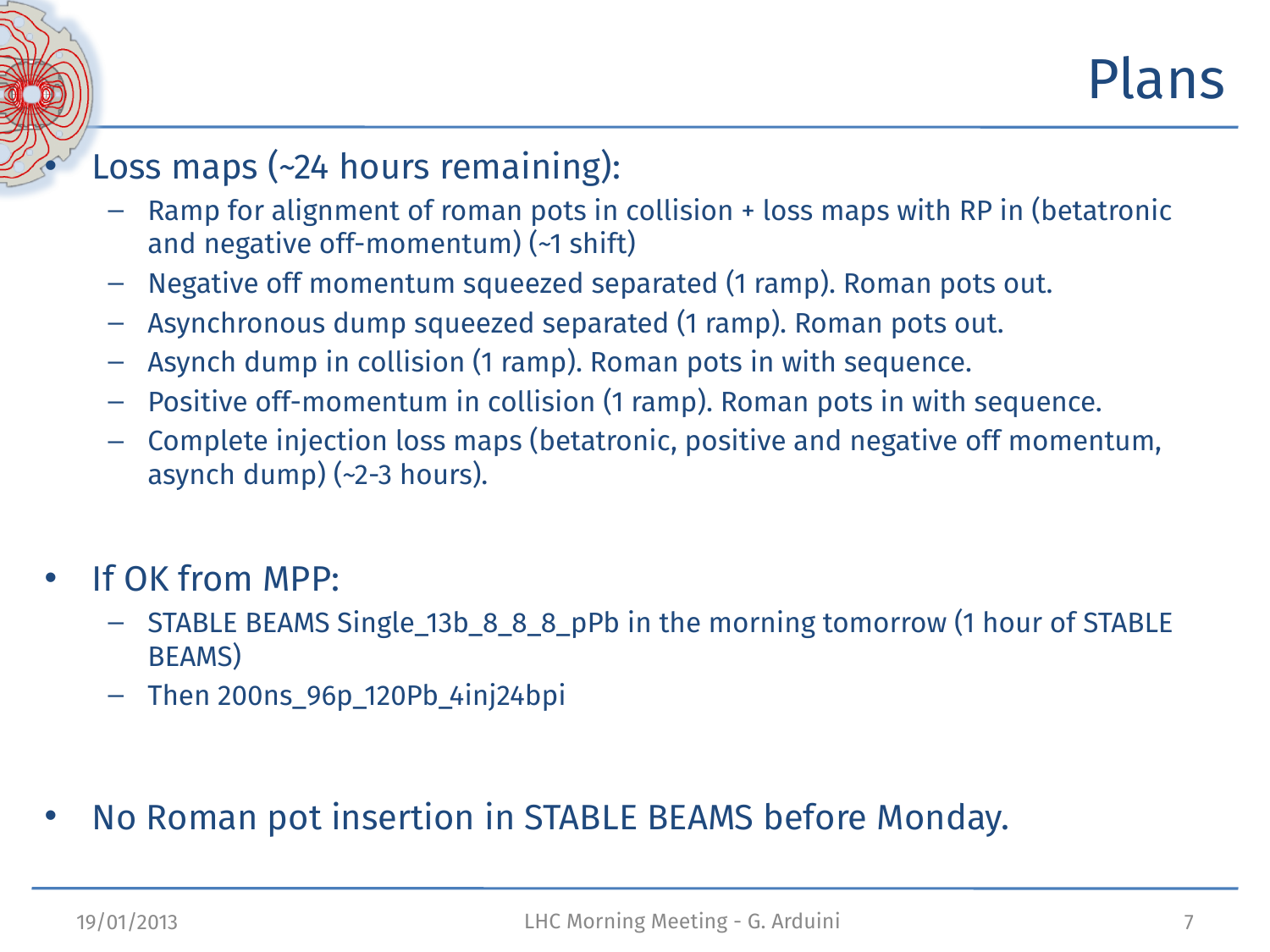

# Plans
Loss maps (~24 hours remaining):
Ramp for alignment of roman pots in collision + loss maps with RP in (betatronic and negative off-momentum) (~1 shift)
Negative off momentum squeezed separated (1 ramp). Roman pots out.
Asynchronous dump squeezed separated (1 ramp). Roman pots out.
Asynch dump in collision (1 ramp). Roman pots in with sequence.
Positive off-momentum in collision (1 ramp). Roman pots in with sequence.
Complete injection loss maps (betatronic, positive and negative off momentum, asynch dump) (~2-3 hours).

If OK from MPP:
STABLE BEAMS Single_13b_8_8_8_pPb in the morning tomorrow (1 hour of STABLE BEAMS)
Then 200ns_96p_120Pb_4inj24bpi

No Roman pot insertion in STABLE BEAMS before Monday.
19/01/2013
7
LHC Morning Meeting - G. Arduini